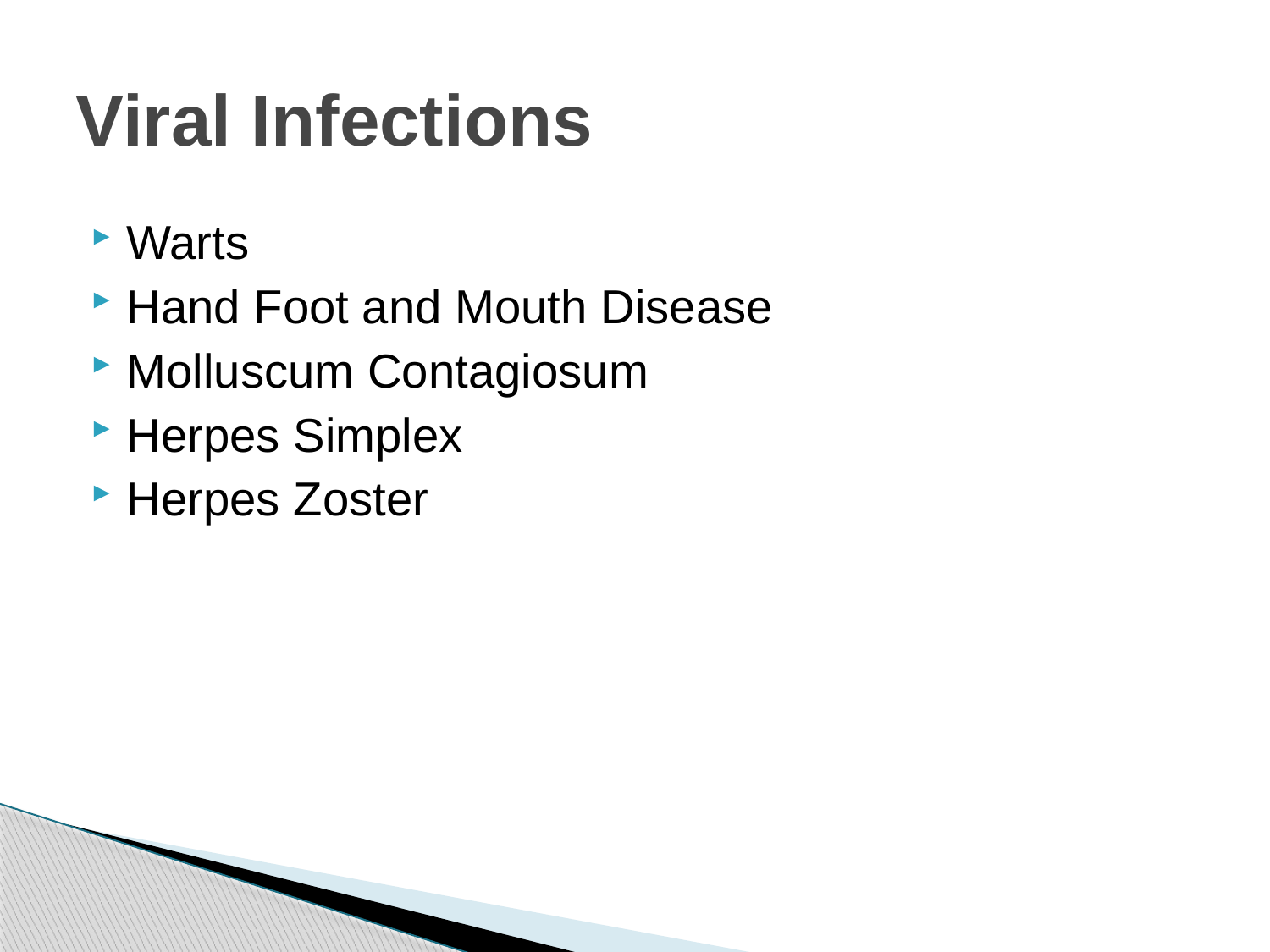

# Viral Infections
Warts
Hand Foot and Mouth Disease
Molluscum Contagiosum
Herpes Simplex
Herpes Zoster